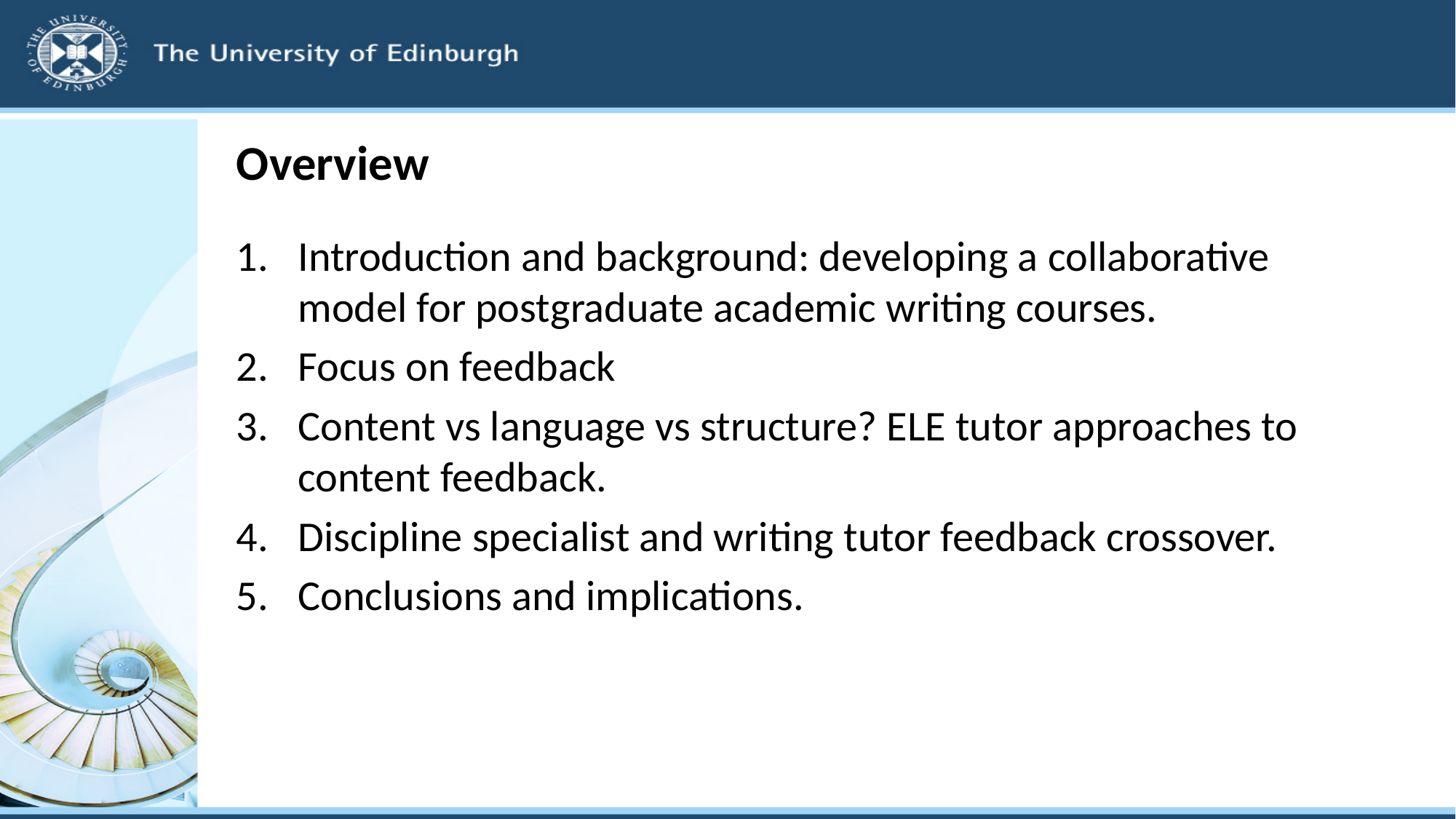

# Overview
Introduction and background: developing a collaborative model for postgraduate academic writing courses.
Focus on feedback
Content vs language vs structure? ELE tutor approaches to content feedback.
Discipline specialist and writing tutor feedback crossover.
Conclusions and implications.